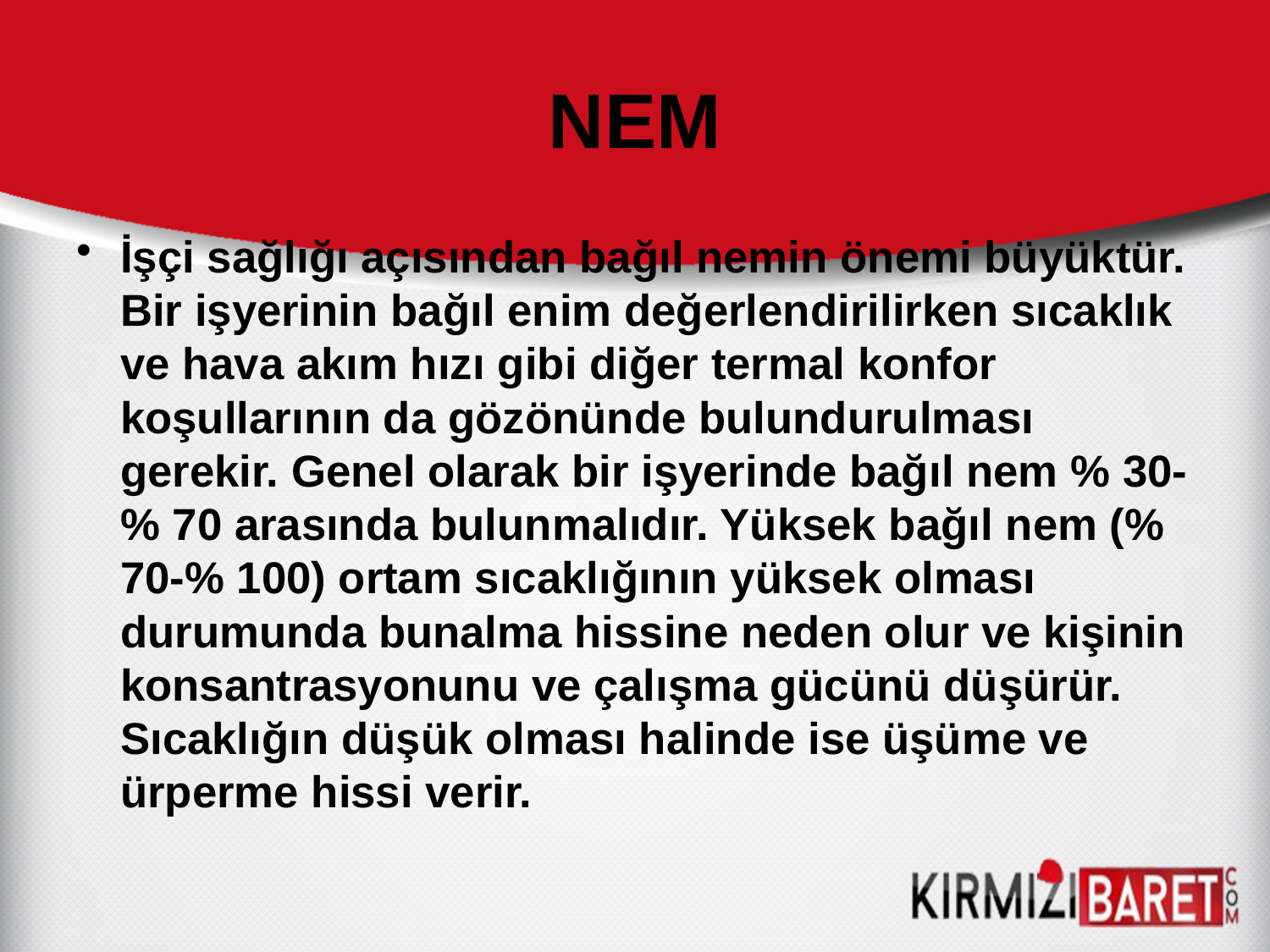

# NEM
İşçi sağlığı açısından bağıl nemin önemi büyüktür. Bir işyerinin bağıl enim değerlendirilirken sıcaklık ve hava akım hızı gibi diğer termal konfor koşullarının da gözönünde bulundurulması gerekir. Genel olarak bir işyerinde bağıl nem % 30-% 70 arasında bulunmalıdır. Yüksek bağıl nem (% 70-% 100) ortam sıcaklığının yüksek olması durumunda bunalma hissine neden olur ve kişinin konsantrasyonunu ve çalışma gücünü düşürür. Sıcaklığın düşük olması halinde ise üşüme ve ürperme hissi verir.